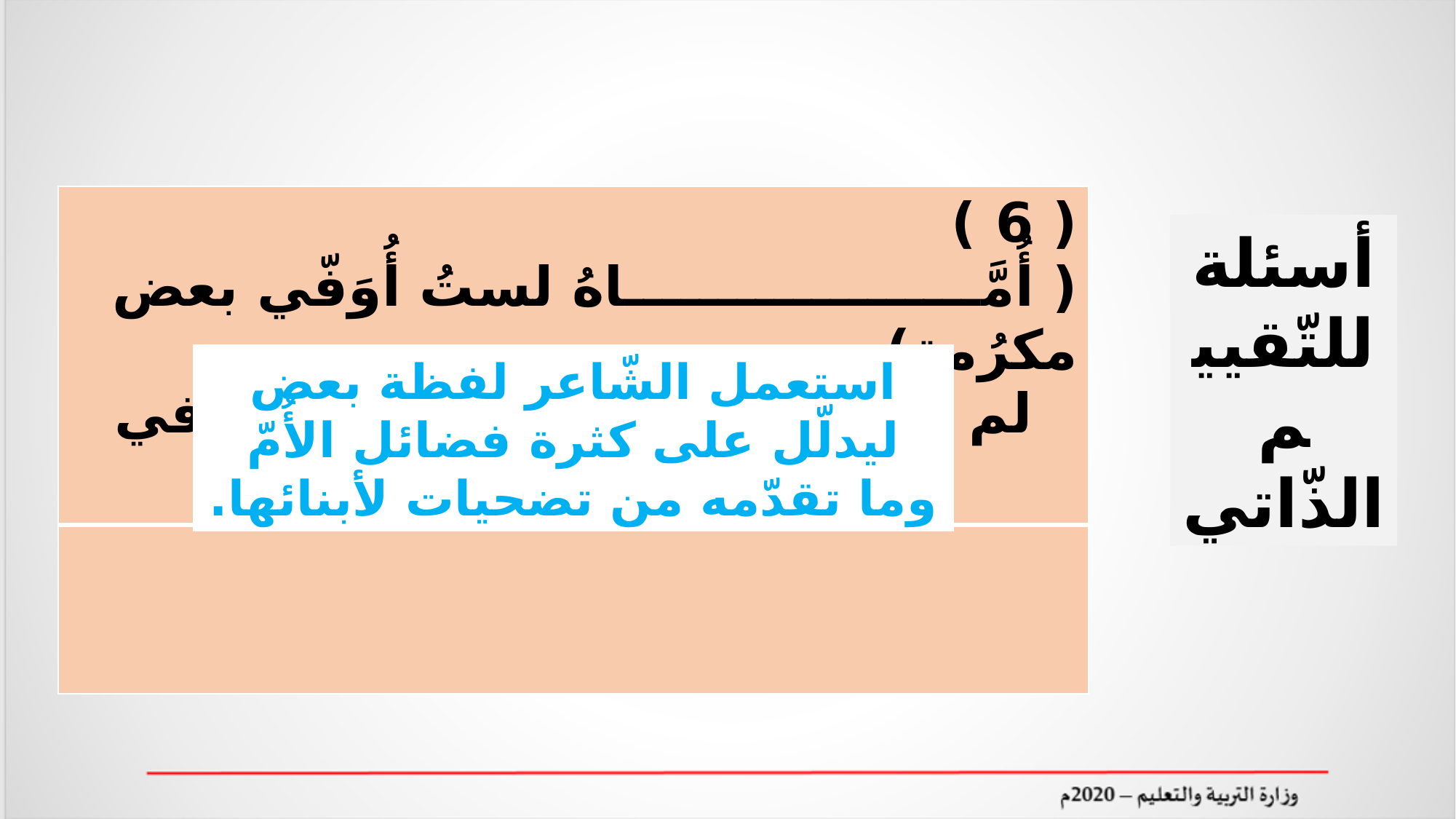

| ( 6 ) ( أُمَّـــــــــــــــــــاهُ لستُ أُوَفّي بعض مكرُمةٍ) لم استعمل الشّاعر لفظة بعض في العبارة السابقة ؟ |
| --- |
|  |
أسئلة للتّقييم الذّاتي
استعمل الشّاعر لفظة بعض ليدلّل على كثرة فضائل الأُمّ وما تقدّمه من تضحيات لأبنائها.